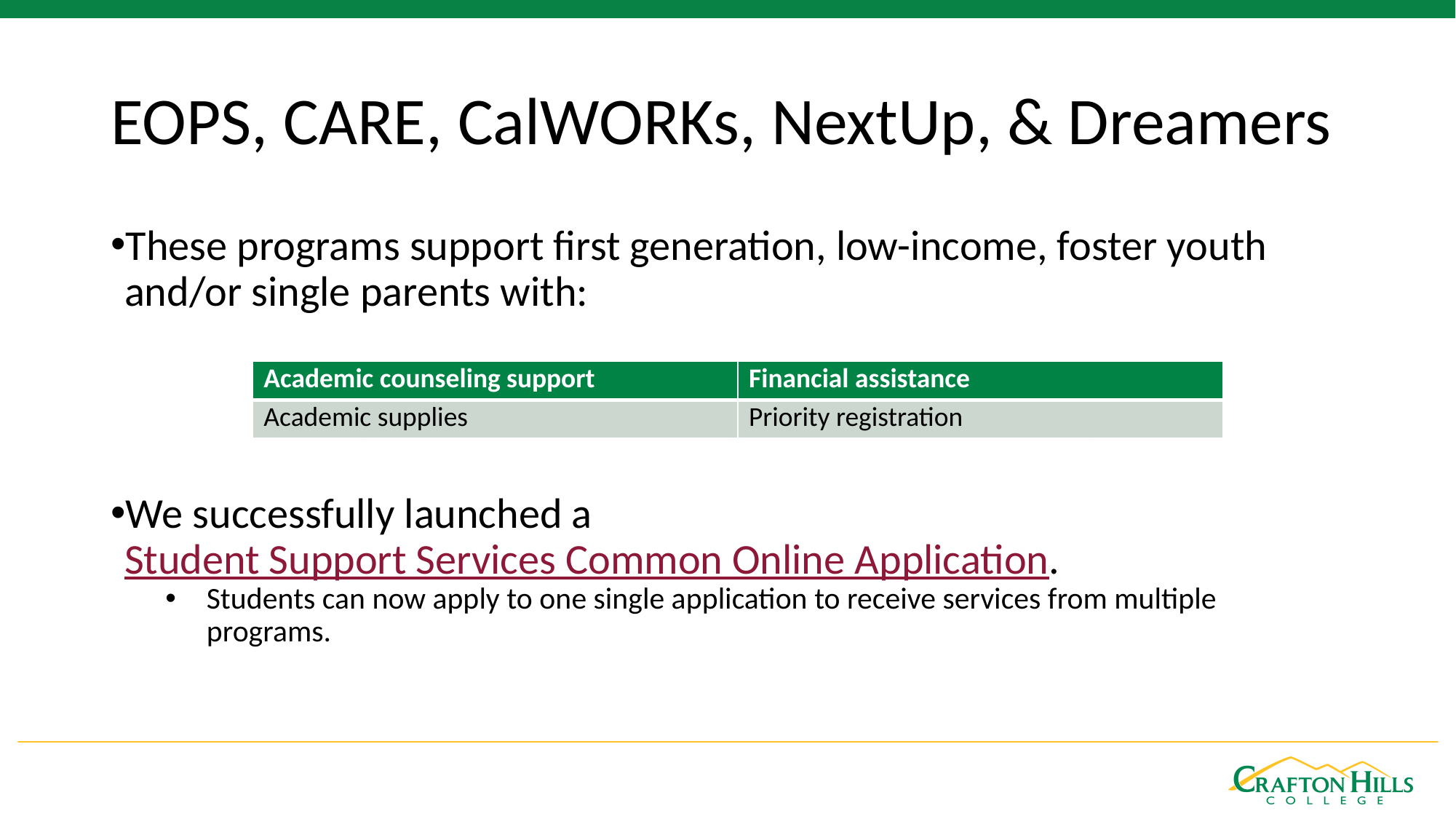

# EOPS, CARE, CalWORKs, NextUp, & Dreamers
These programs support first generation, low-income, foster youth and/or single parents with:

We successfully launched a Student Support Services Common Online Application.
Students can now apply to one single application to receive services from multiple programs.
| Academic counseling support | Financial assistance |
| --- | --- |
| Academic supplies | Priority registration |